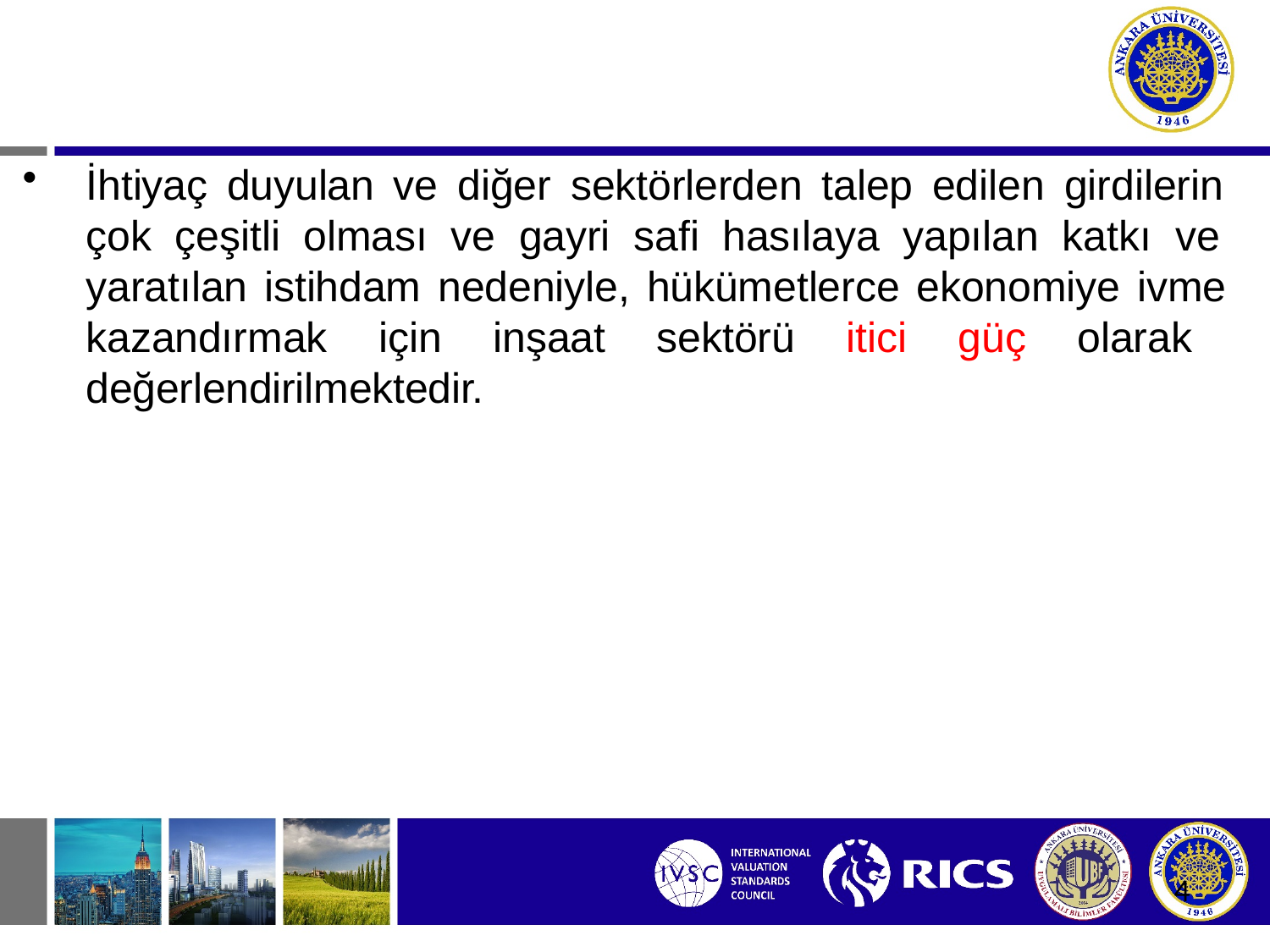

# Maliyet Tahmini
İhtiyaç duyulan ve diğer sektörlerden talep edilen girdilerin  çok çeşitli olması ve gayri safi hasılaya yapılan katkı ve  yaratılan istihdam nedeniyle, hükümetlerce ekonomiye ivme  kazandırmak için inşaat sektörü itici güç olarak  değerlendirilmektedir.
4